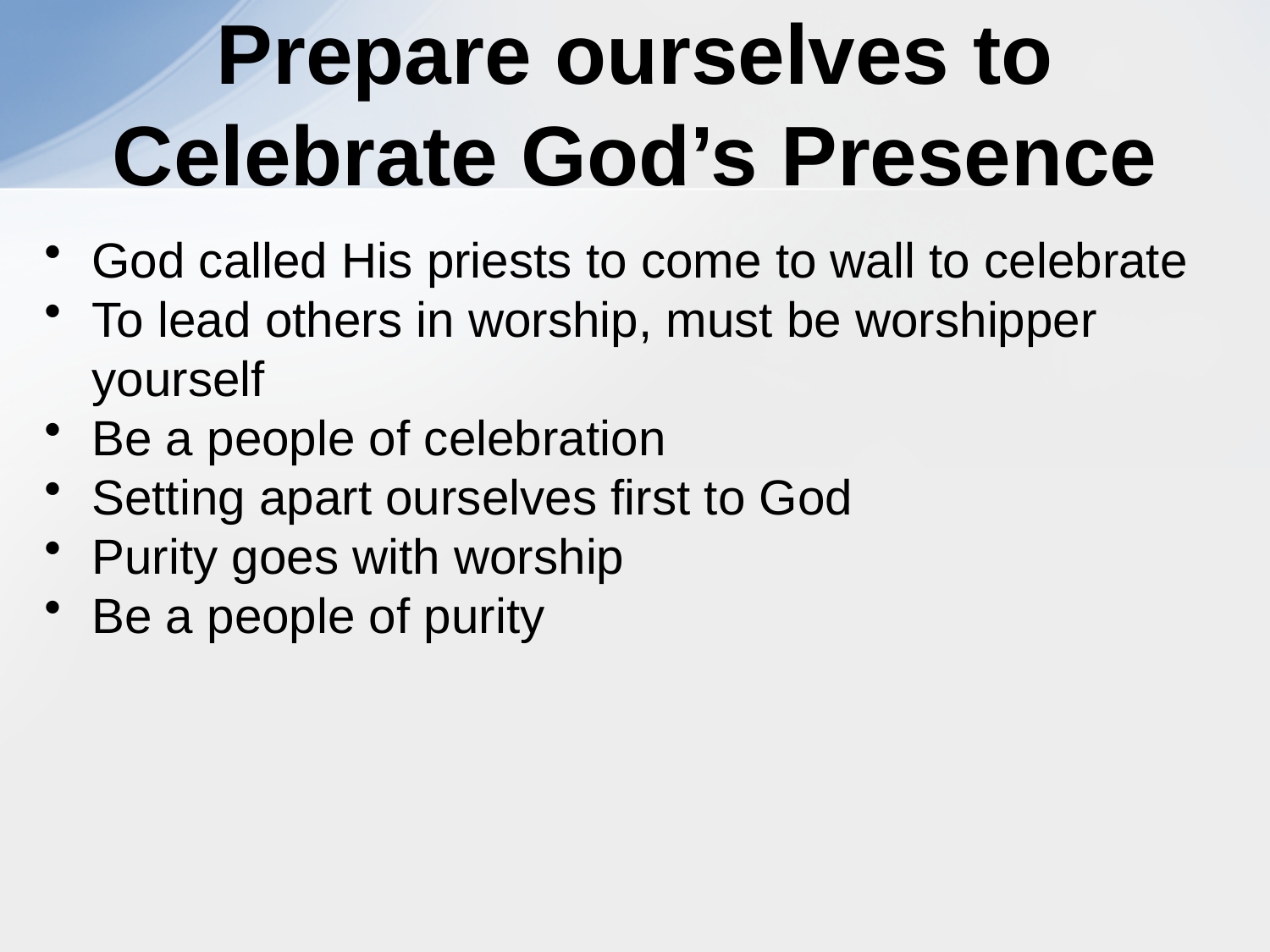

# Prepare ourselves to Celebrate God’s Presence
God called His priests to come to wall to celebrate
To lead others in worship, must be worshipper yourself
Be a people of celebration
Setting apart ourselves first to God
Purity goes with worship
Be a people of purity